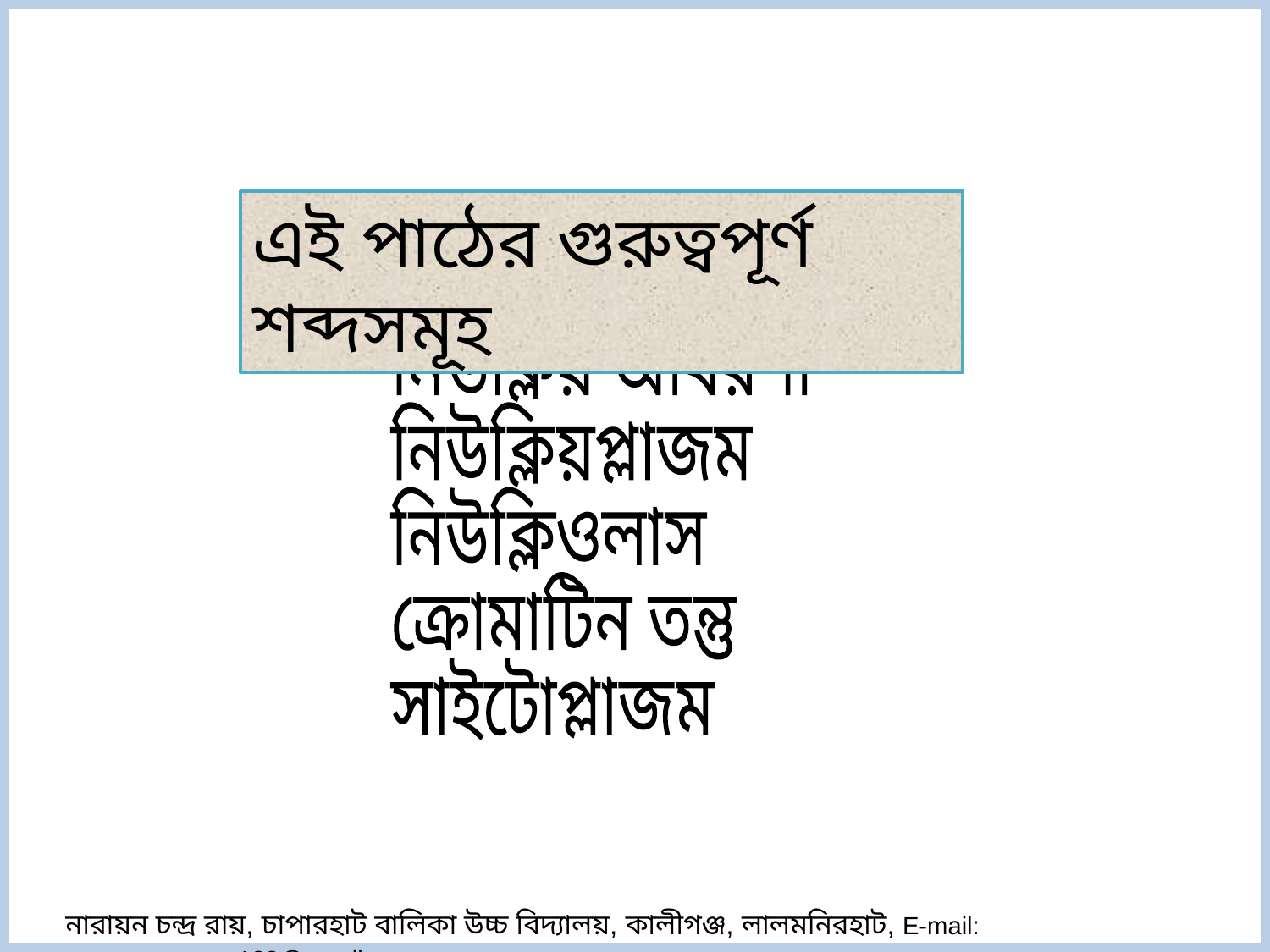

এই পাঠের গুরুত্বপূর্ণ  শব্দসমূহ
নিউক্লিয় আবরণী
নিউক্লিয়প্লাজম
নিউক্লিওলাস
ক্রোমাটিন তন্তু
সাইটোপ্লাজম